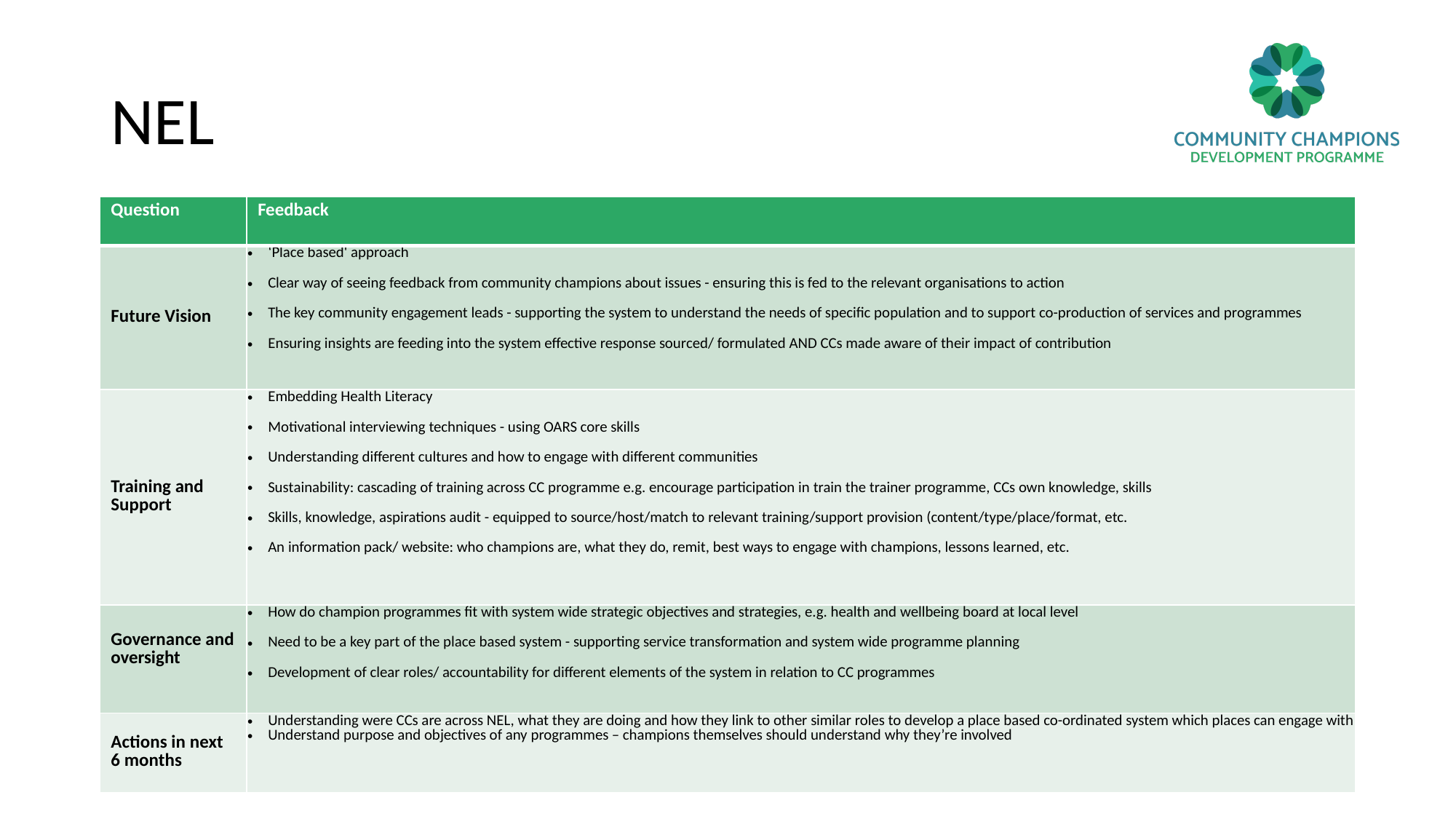

# NEL
| Question | Feedback |
| --- | --- |
| Future Vision | ‘Place based' approach Clear way of seeing feedback from community champions about issues - ensuring this is fed to the relevant organisations to action The key community engagement leads - supporting the system to understand the needs of specific population and to support co-production of services and programmes Ensuring insights are feeding into the system effective response sourced/ formulated AND CCs made aware of their impact of contribution |
| Training and Support | Embedding Health Literacy Motivational interviewing techniques - using OARS core skills Understanding different cultures and how to engage with different communities Sustainability: cascading of training across CC programme e.g. encourage participation in train the trainer programme, CCs own knowledge, skills Skills, knowledge, aspirations audit - equipped to source/host/match to relevant training/support provision (content/type/place/format, etc. An information pack/ website: who champions are, what they do, remit, best ways to engage with champions, lessons learned, etc. |
| Governance and oversight | How do champion programmes fit with system wide strategic objectives and strategies, e.g. health and wellbeing board at local level Need to be a key part of the place based system - supporting service transformation and system wide programme planning Development of clear roles/ accountability for different elements of the system in relation to CC programmes |
| Actions in next 6 months | Understanding were CCs are across NEL, what they are doing and how they link to other similar roles to develop a place based co-ordinated system which places can engage with Understand purpose and objectives of any programmes – champions themselves should understand why they’re involved |